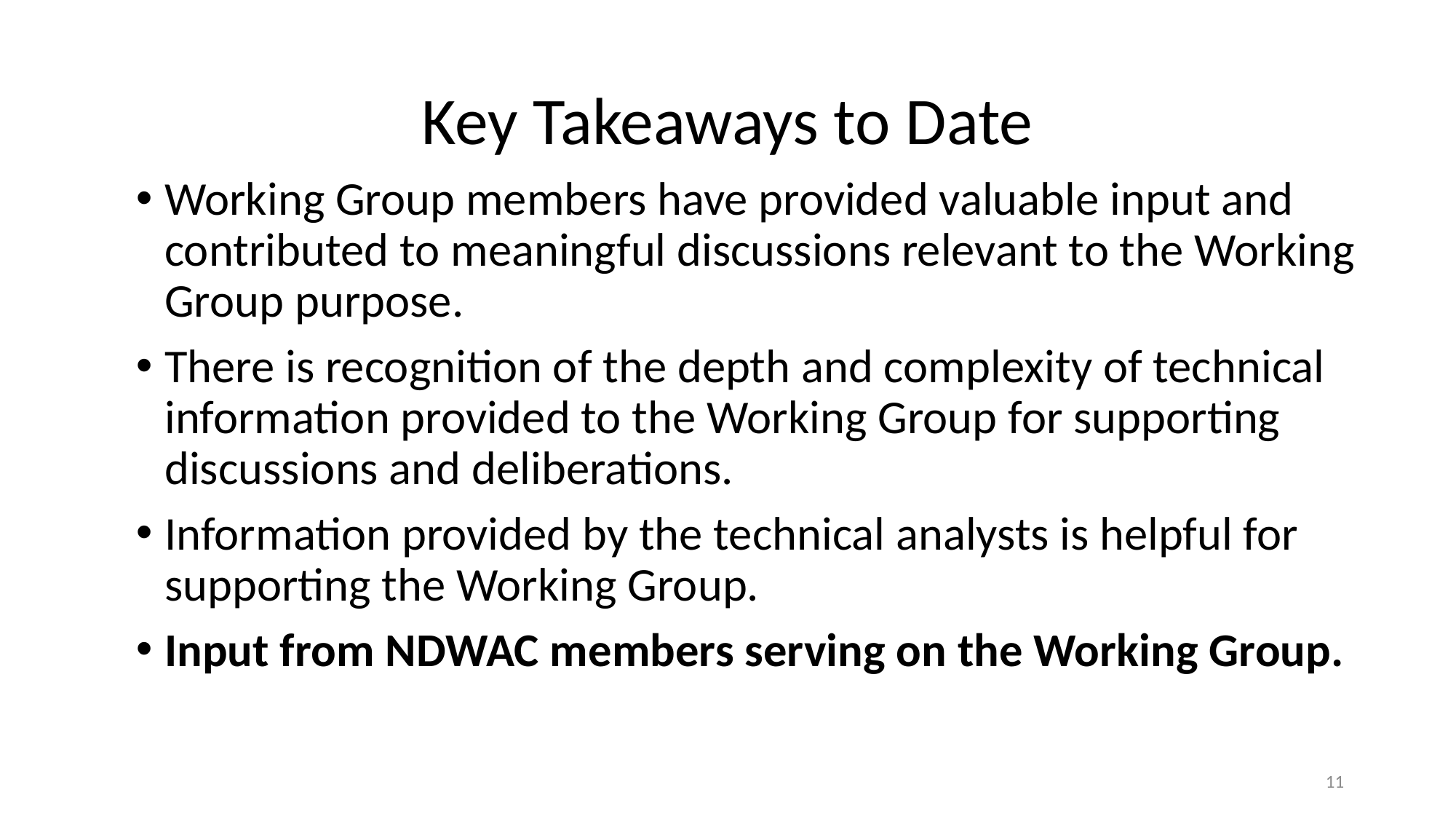

# Key Takeaways to Date
Working Group members have provided valuable input and contributed to meaningful discussions relevant to the Working Group purpose.
There is recognition of the depth and complexity of technical information provided to the Working Group for supporting discussions and deliberations.
Information provided by the technical analysts is helpful for supporting the Working Group.
Input from NDWAC members serving on the Working Group.
11